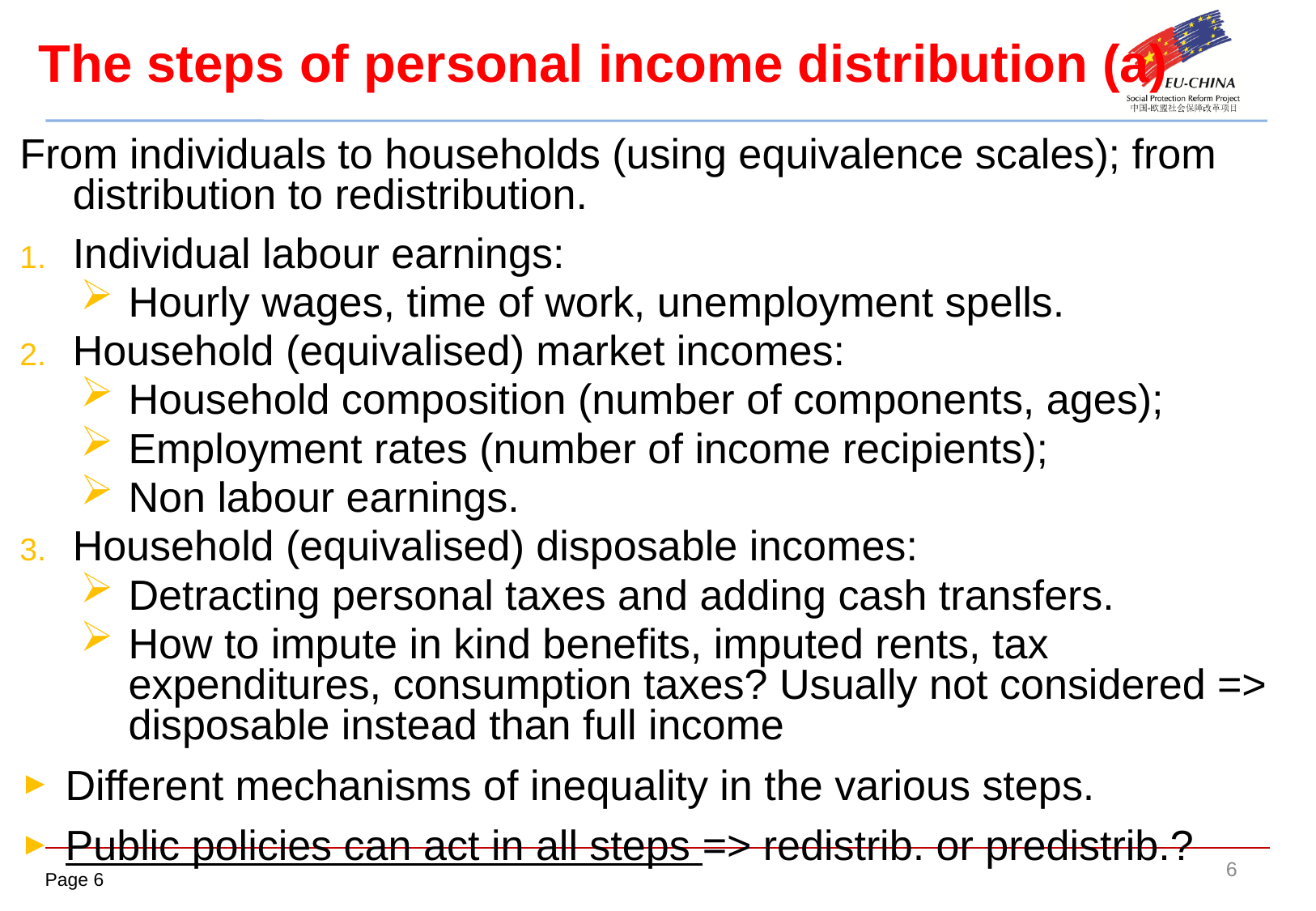

# The steps of personal income distribution (a)
From individuals to households (using equivalence scales); from distribution to redistribution.
Individual labour earnings:
Hourly wages, time of work, unemployment spells.
Household (equivalised) market incomes:
Household composition (number of components, ages);
Employment rates (number of income recipients);
Non labour earnings.
Household (equivalised) disposable incomes:
Detracting personal taxes and adding cash transfers.
How to impute in kind benefits, imputed rents, tax expenditures, consumption taxes? Usually not considered => disposable instead than full income
Different mechanisms of inequality in the various steps.
Public policies can act in all steps => redistrib. or predistrib.?

6